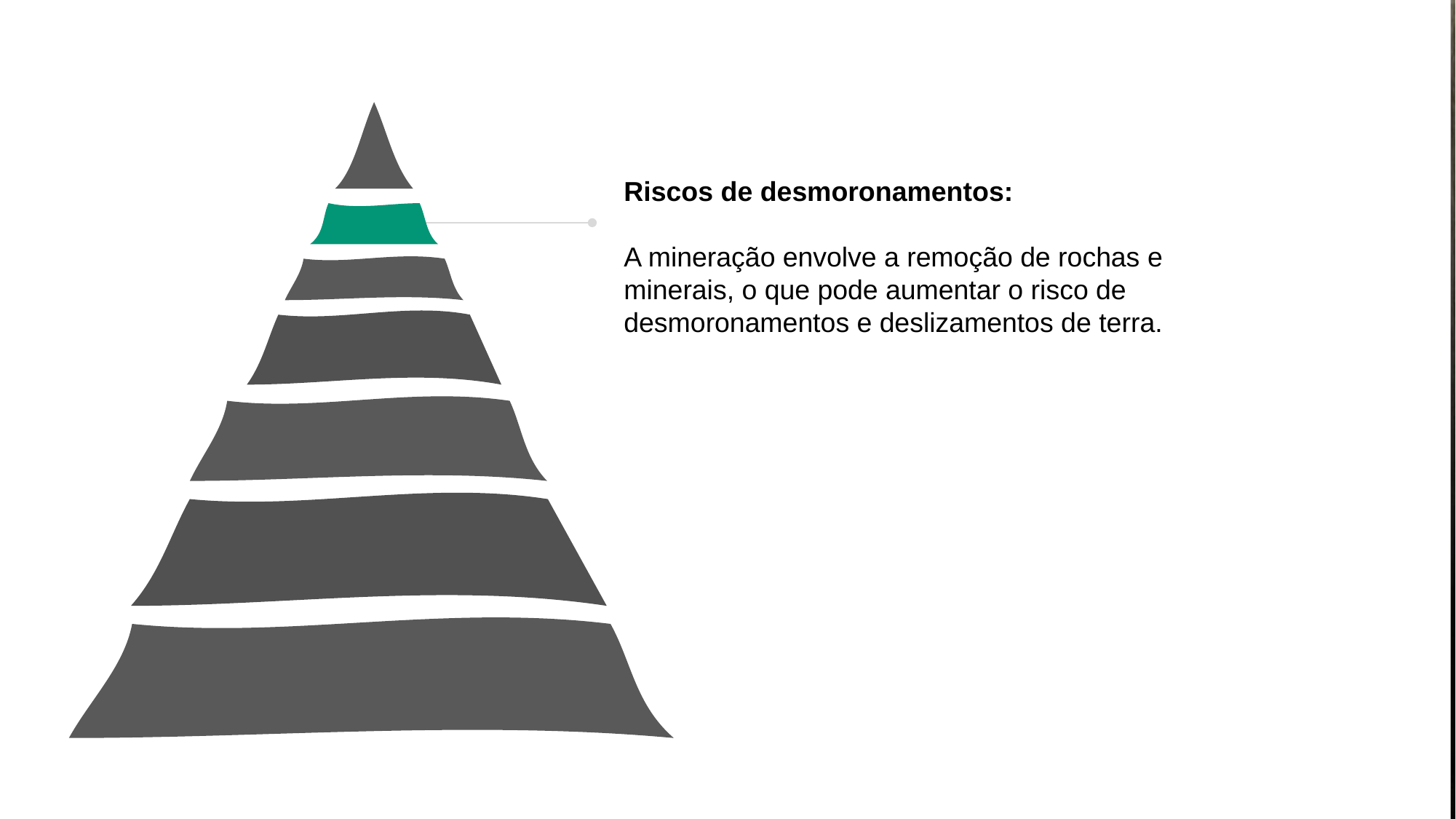

Riscos de desmoronamentos:

A mineração envolve a remoção de rochas e minerais, o que pode aumentar o risco de desmoronamentos e deslizamentos de terra.

59